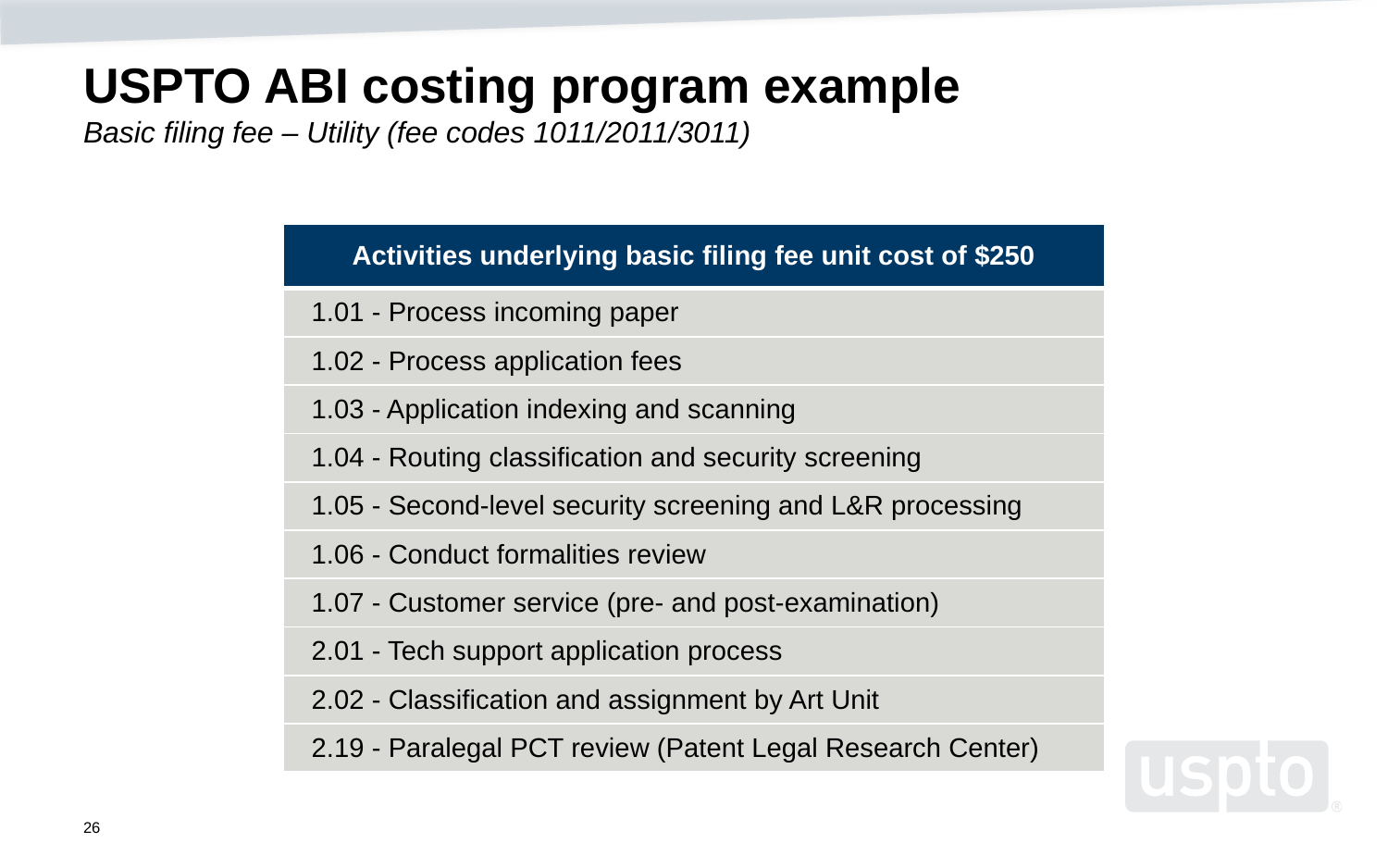

# USPTO ABI costing program example Basic filing fee – Utility (fee codes 1011/2011/3011)
| Activities underlying basic filing fee unit cost of $250 |
| --- |
| 1.01 - Process incoming paper |
| 1.02 - Process application fees |
| 1.03 - Application indexing and scanning |
| 1.04 - Routing classification and security screening |
| 1.05 - Second-level security screening and L&R processing |
| 1.06 - Conduct formalities review |
| 1.07 - Customer service (pre- and post-examination) |
| 2.01 - Tech support application process |
| 2.02 - Classification and assignment by Art Unit |
| 2.19 - Paralegal PCT review (Patent Legal Research Center) |
26